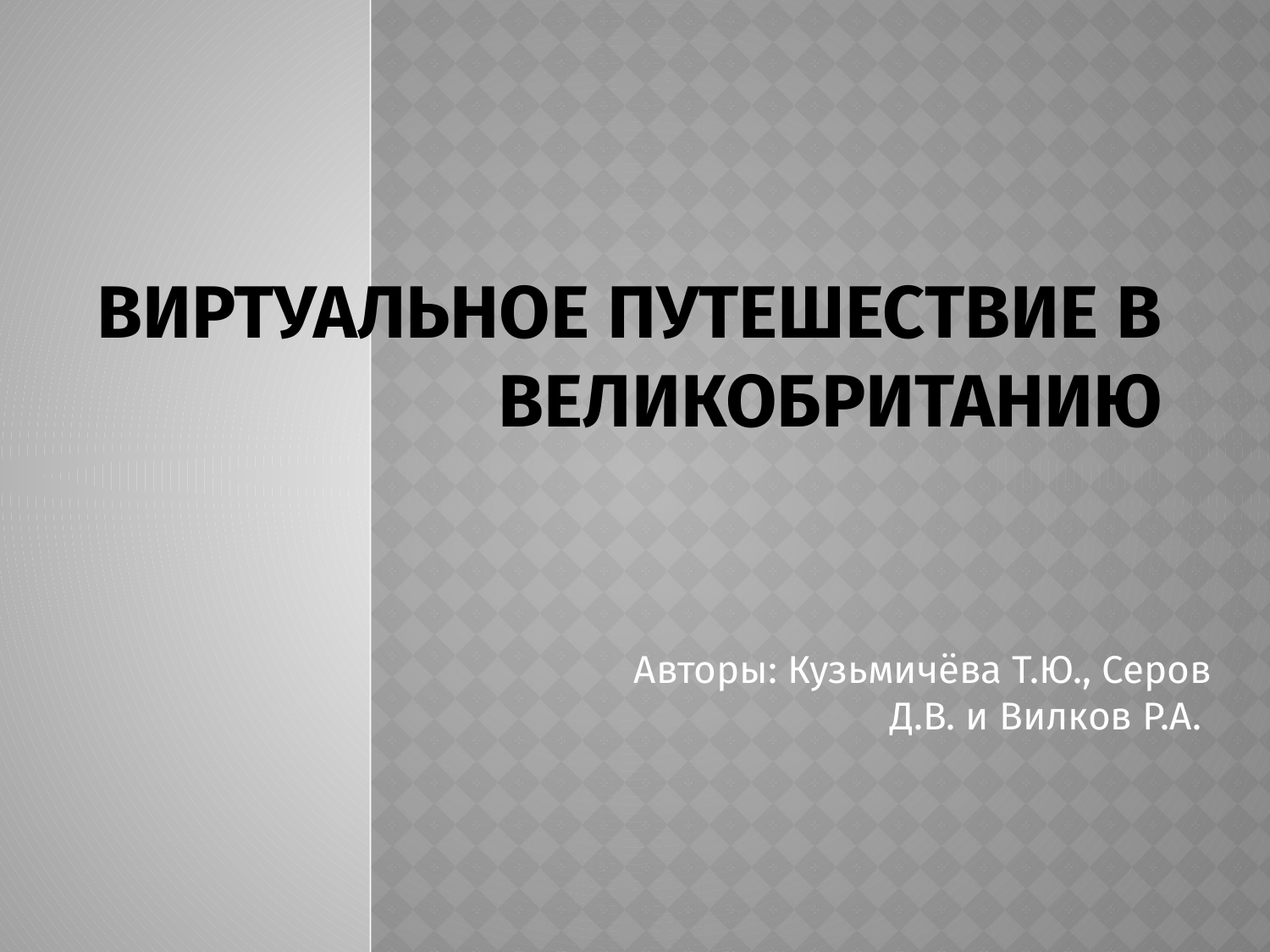

# Виртуальное путешествие в Великобританию
Авторы: Кузьмичёва Т.Ю., Серов Д.В. и Вилков Р.А.